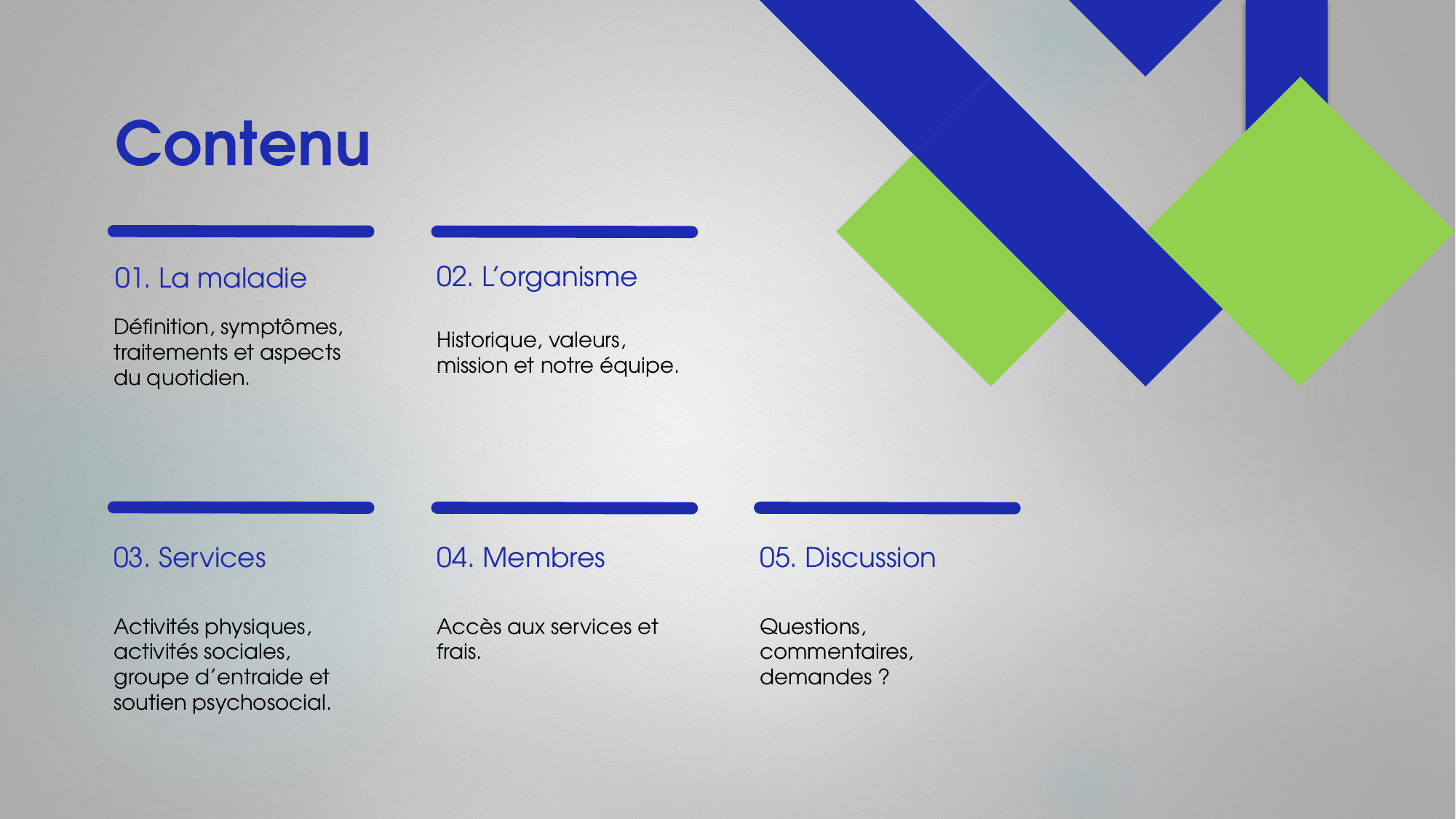

# Contenu
02. L’organisme
01. La maladie
Définition, symptômes, traitements et aspects du quotidien.
Historique, valeurs, mission et notre équipe.
03. Services
04. Membres
05. Discussion
Activités physiques, activités sociales, groupe d’entraide et soutien psychosocial.
Accès aux services et frais.
Questions, commentaires, demandes ?